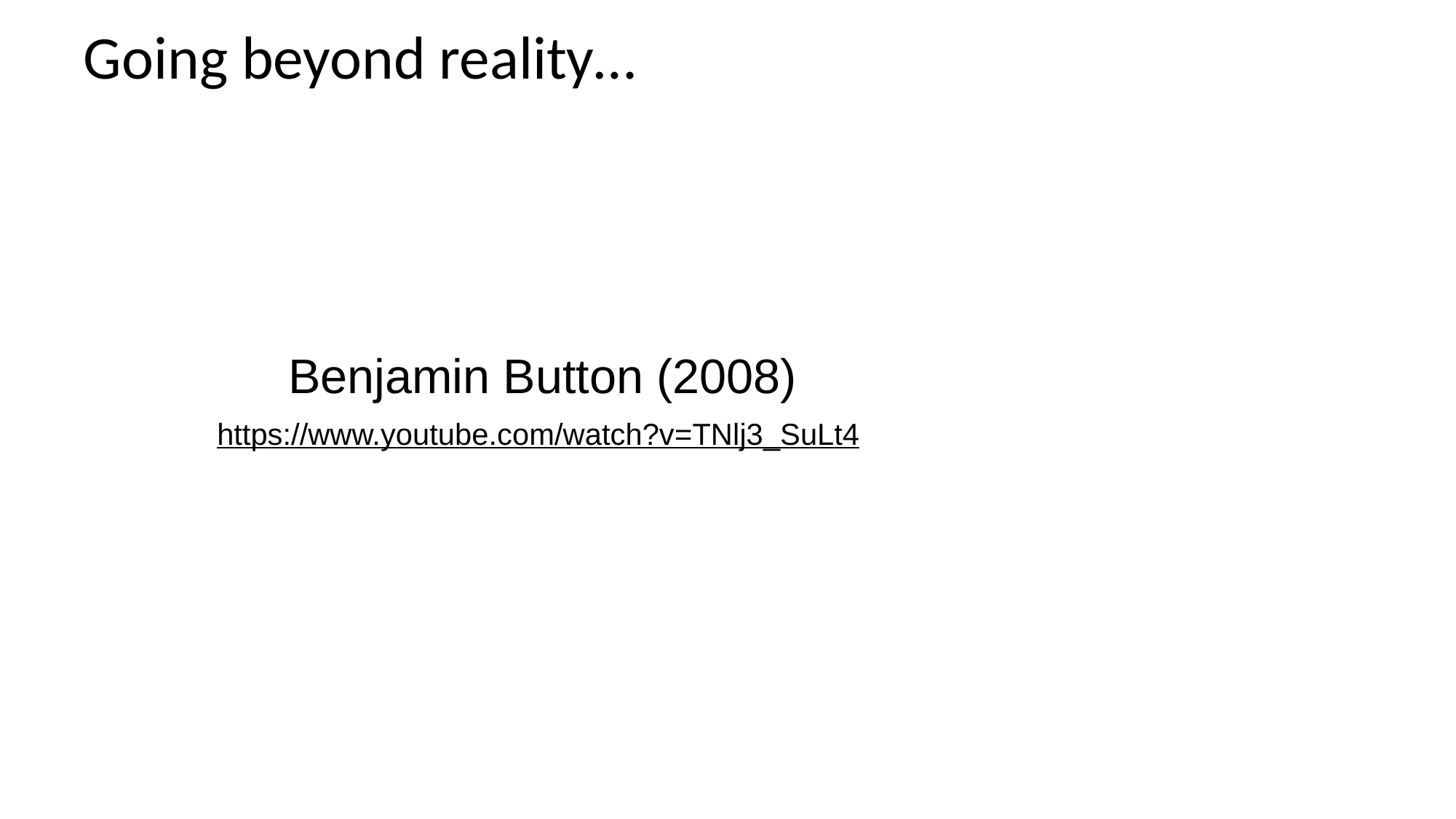

# Going beyond reality…
Benjamin Button (2008)
https://www.youtube.com/watch?v=TNlj3_SuLt4